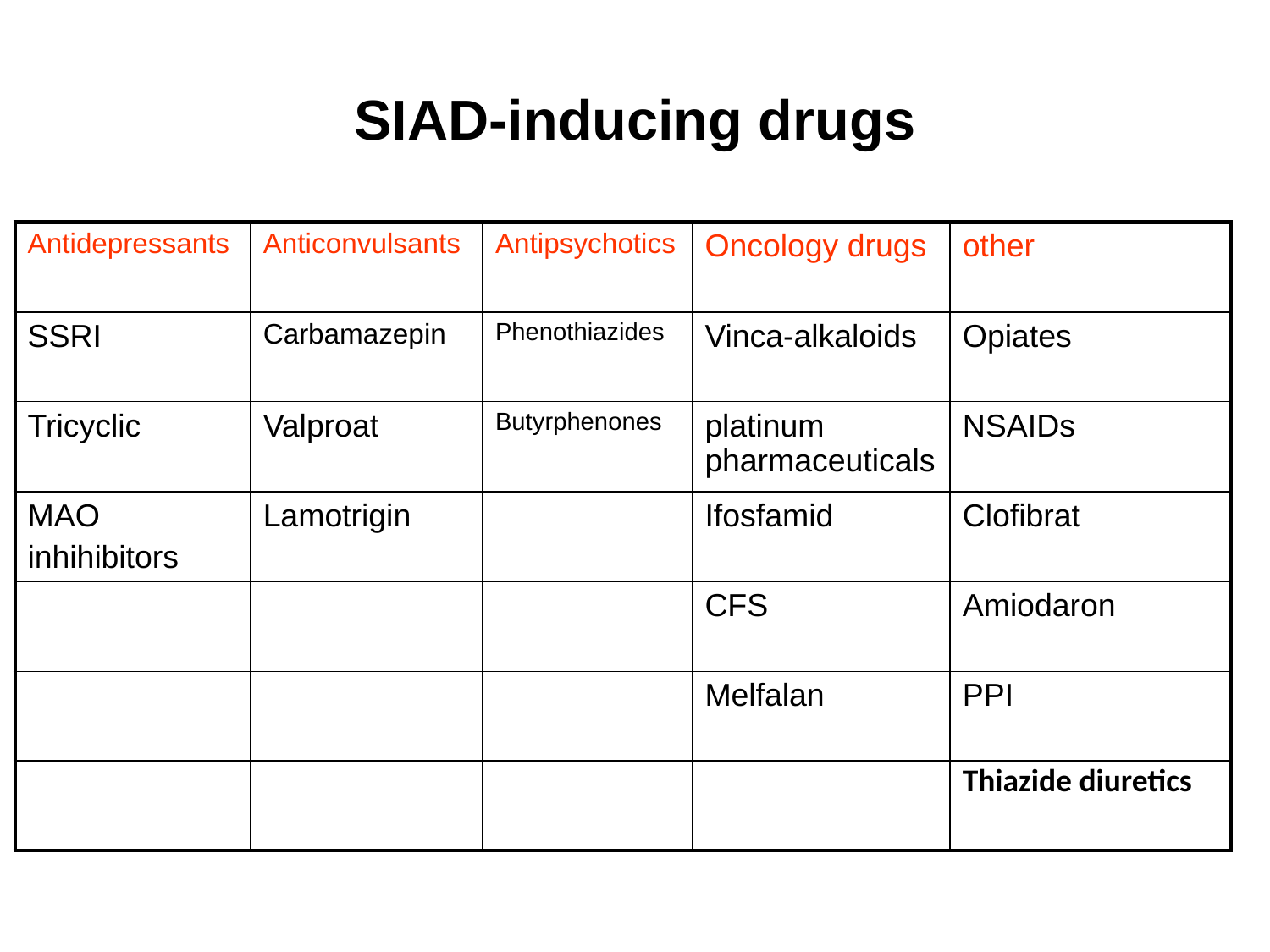

# SIAD-inducing drugs
| Antidepressants | Anticonvulsants | Antipsychotics | Oncology drugs | other |
| --- | --- | --- | --- | --- |
| SSRI | Carbamazepin | Phenothiazides | Vinca-alkaloids | Opiates |
| Tricyclic | Valproat | Butyrphenones | platinum pharmaceuticals | NSAIDs |
| MAO inhihibitors | Lamotrigin |  | Ifosfamid | Clofibrat |
|  |  |  | CFS | Amiodaron |
|  |  |  | Melfalan | PPI |
|  |  |  |  | Thiazide diuretics |